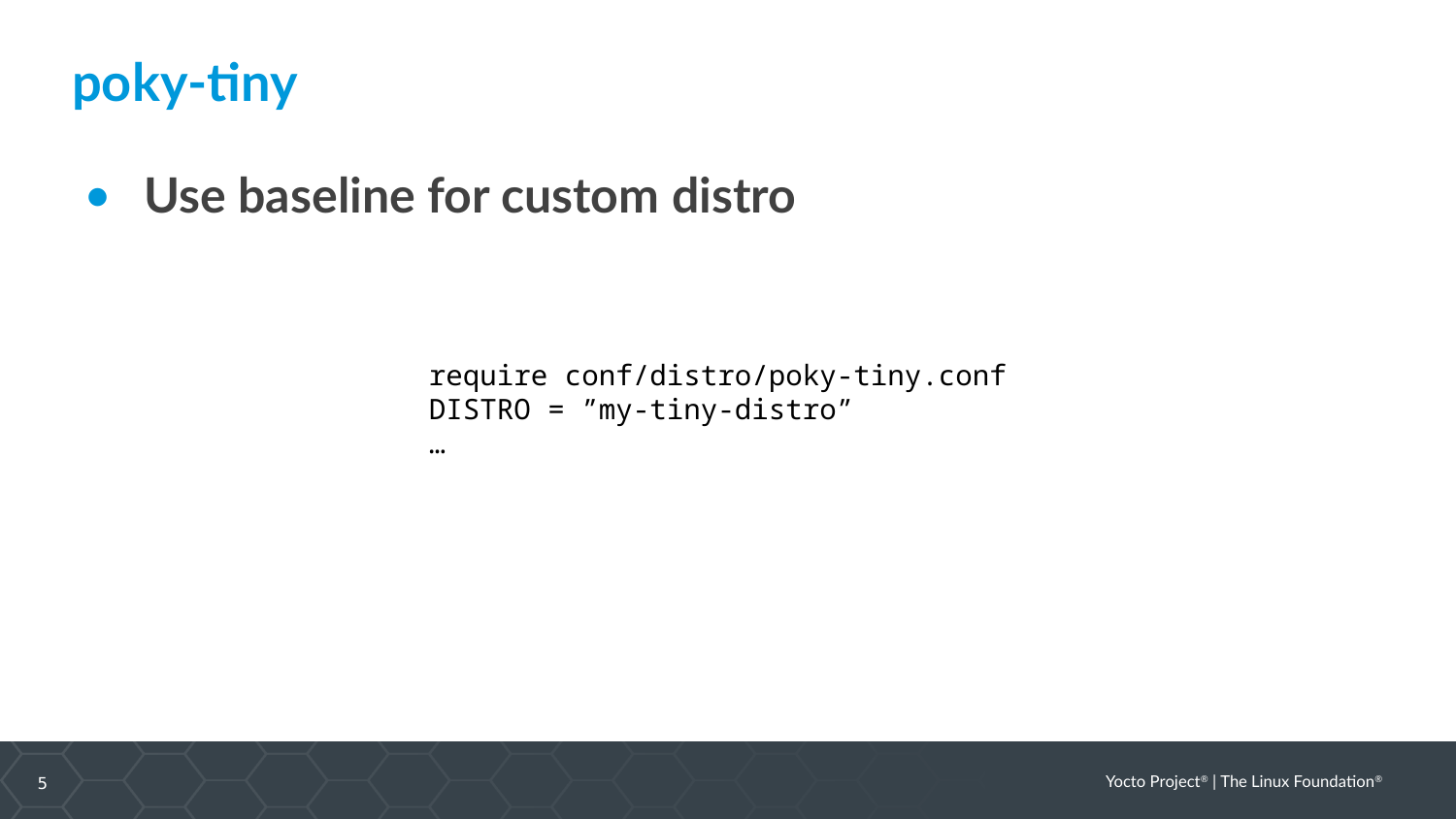

# poky-tiny
Use baseline for custom distro

require conf/distro/poky-tiny.conf
DISTRO = ”my-tiny-distro”
…